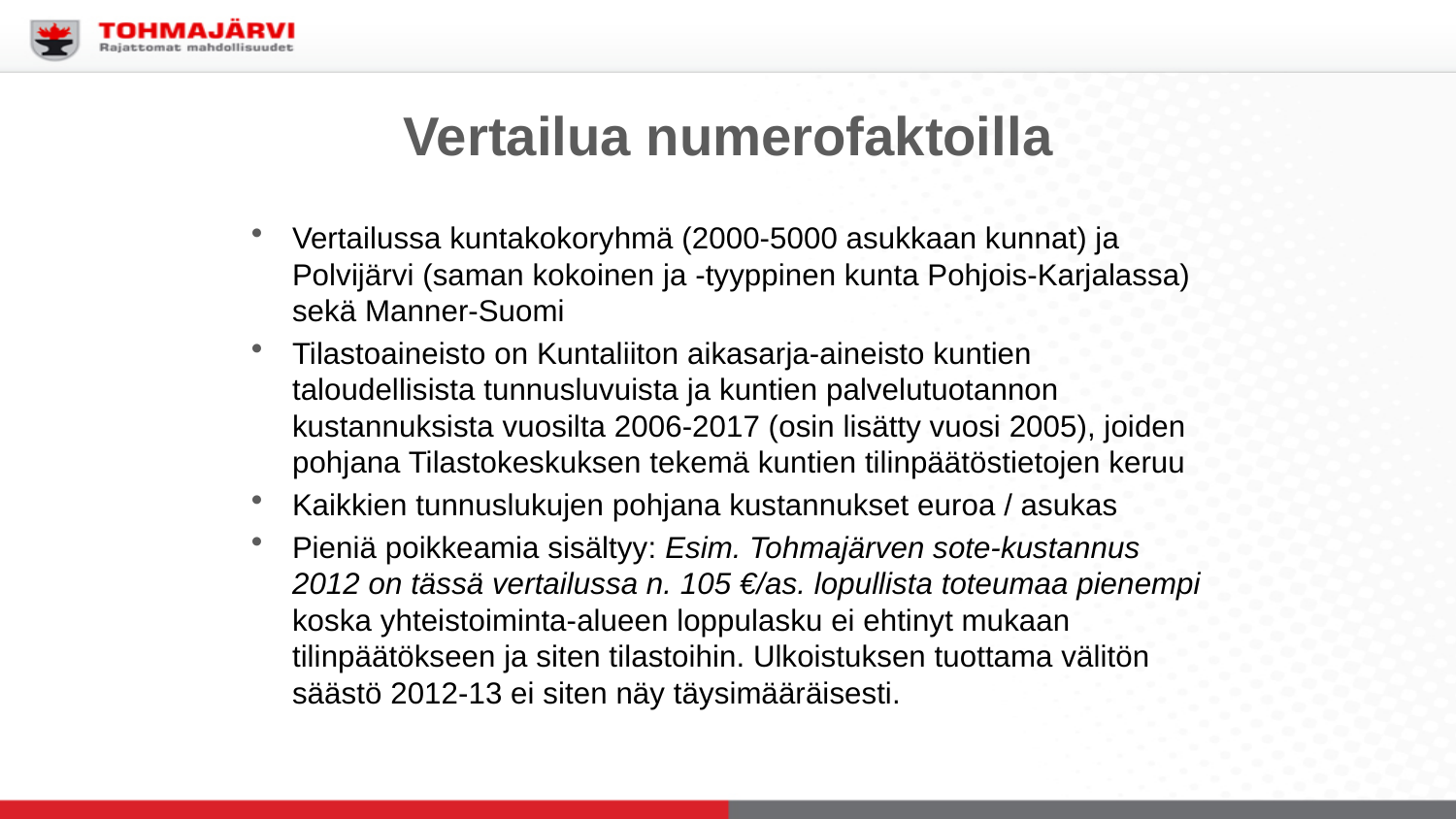

# Vertailua numerofaktoilla
Vertailussa kuntakokoryhmä (2000-5000 asukkaan kunnat) ja Polvijärvi (saman kokoinen ja -tyyppinen kunta Pohjois-Karjalassa) sekä Manner-Suomi
Tilastoaineisto on Kuntaliiton aikasarja-aineisto kuntien taloudellisista tunnusluvuista ja kuntien palvelutuotannon kustannuksista vuosilta 2006-2017 (osin lisätty vuosi 2005), joiden pohjana Tilastokeskuksen tekemä kuntien tilinpäätöstietojen keruu
Kaikkien tunnuslukujen pohjana kustannukset euroa / asukas
Pieniä poikkeamia sisältyy: Esim. Tohmajärven sote-kustannus 2012 on tässä vertailussa n. 105 €/as. lopullista toteumaa pienempi koska yhteistoiminta-alueen loppulasku ei ehtinyt mukaan tilinpäätökseen ja siten tilastoihin. Ulkoistuksen tuottama välitön säästö 2012-13 ei siten näy täysimääräisesti.